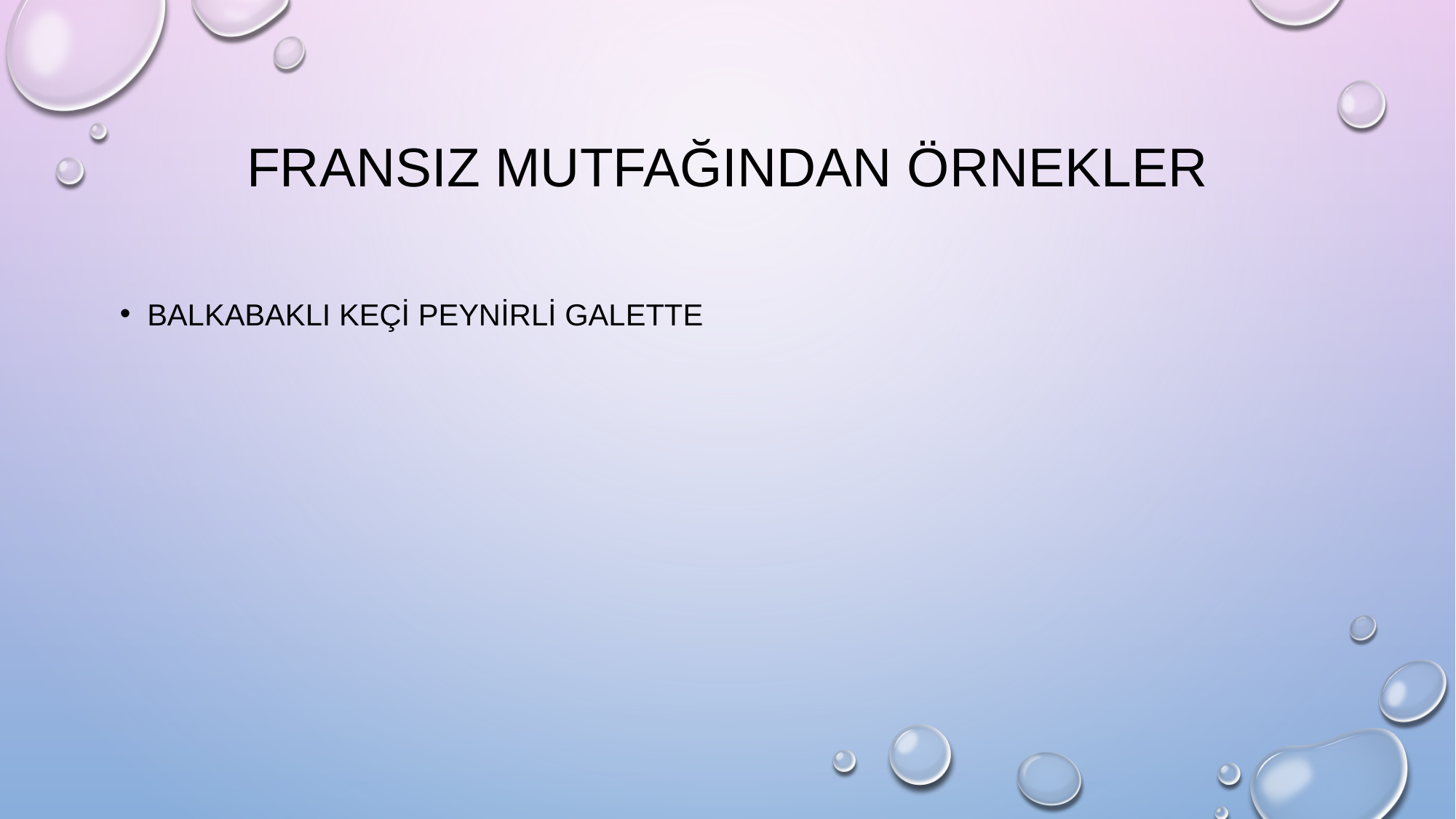

# FRANSIZ MUTFAĞINDAN ÖRNEKLER
BALKABAKLI KEÇİ PEYNİRLİ GALETTE